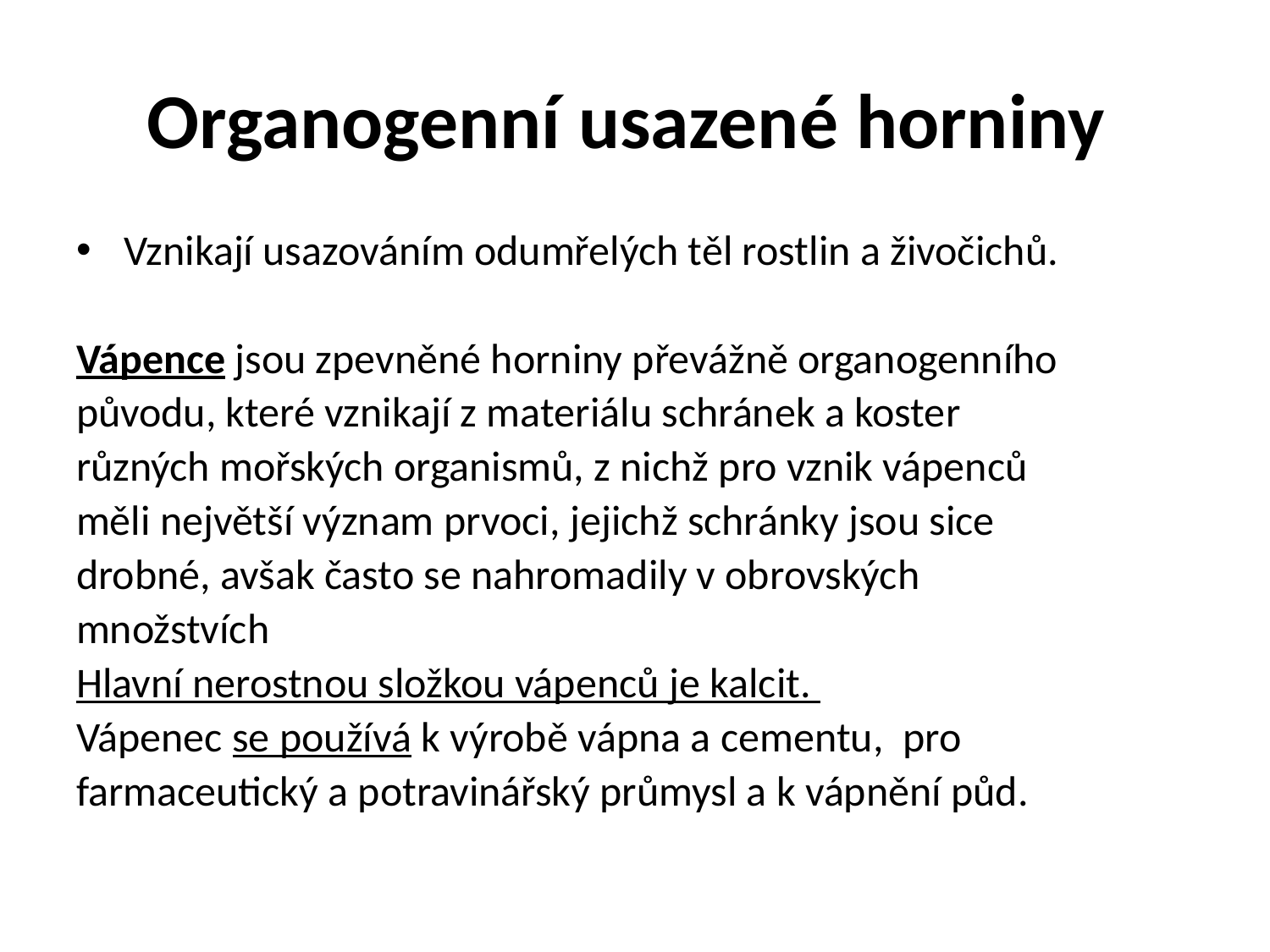

# Organogenní usazené horniny
Vznikají usazováním odumřelých těl rostlin a živočichů.

Vápence jsou zpevněné horniny převážně organogenního
původu, které vznikají z materiálu schránek a koster
různých mořských organismů, z nichž pro vznik vápenců
měli největší význam prvoci, jejichž schránky jsou sice
drobné, avšak často se nahromadily v obrovských
množstvích
Hlavní nerostnou složkou vápenců je kalcit.
Vápenec se používá k výrobě vápna a cementu,  pro
farmaceutický a potravinářský průmysl a k vápnění půd.